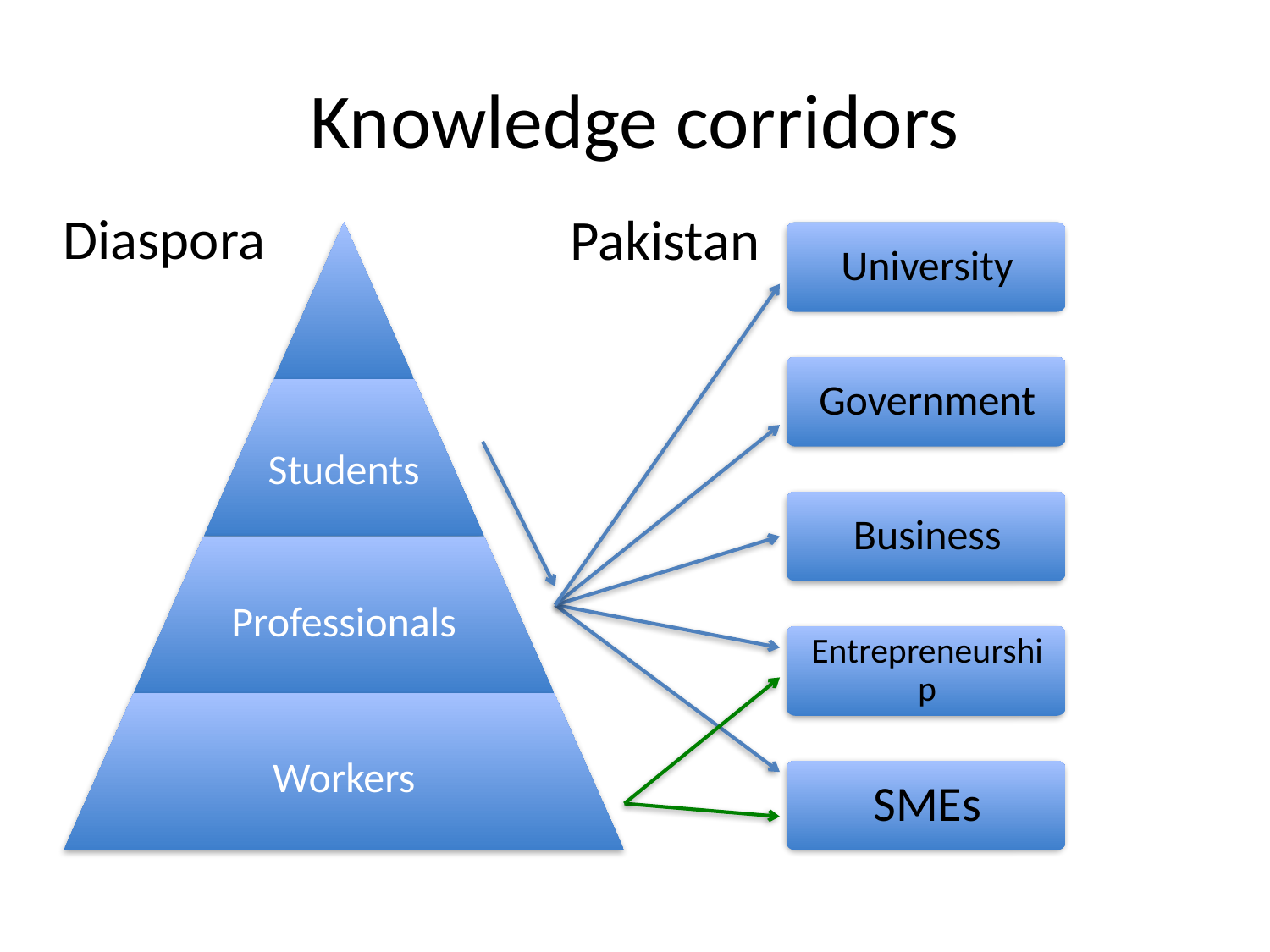

# Knowledge corridors
Diaspora
Pakistan

Students
Professionals
Workers
University

Government

Business

Entrepreneurship

SMEs